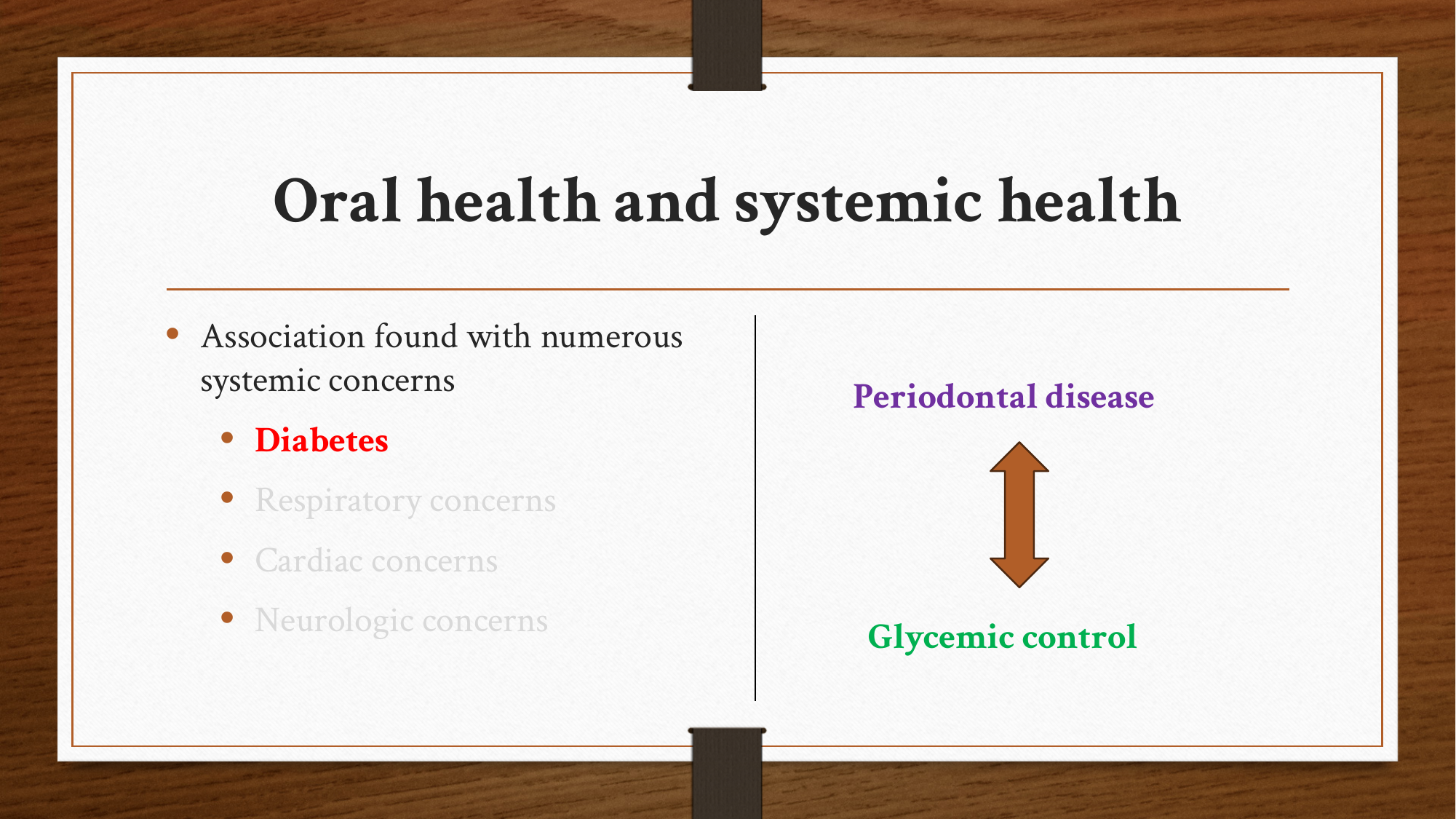

# Oral health and systemic health
Association found with numerous systemic concerns
Diabetes
Respiratory concerns
Cardiac concerns
Neurologic concerns

              Periodontal disease

                Glycemic control